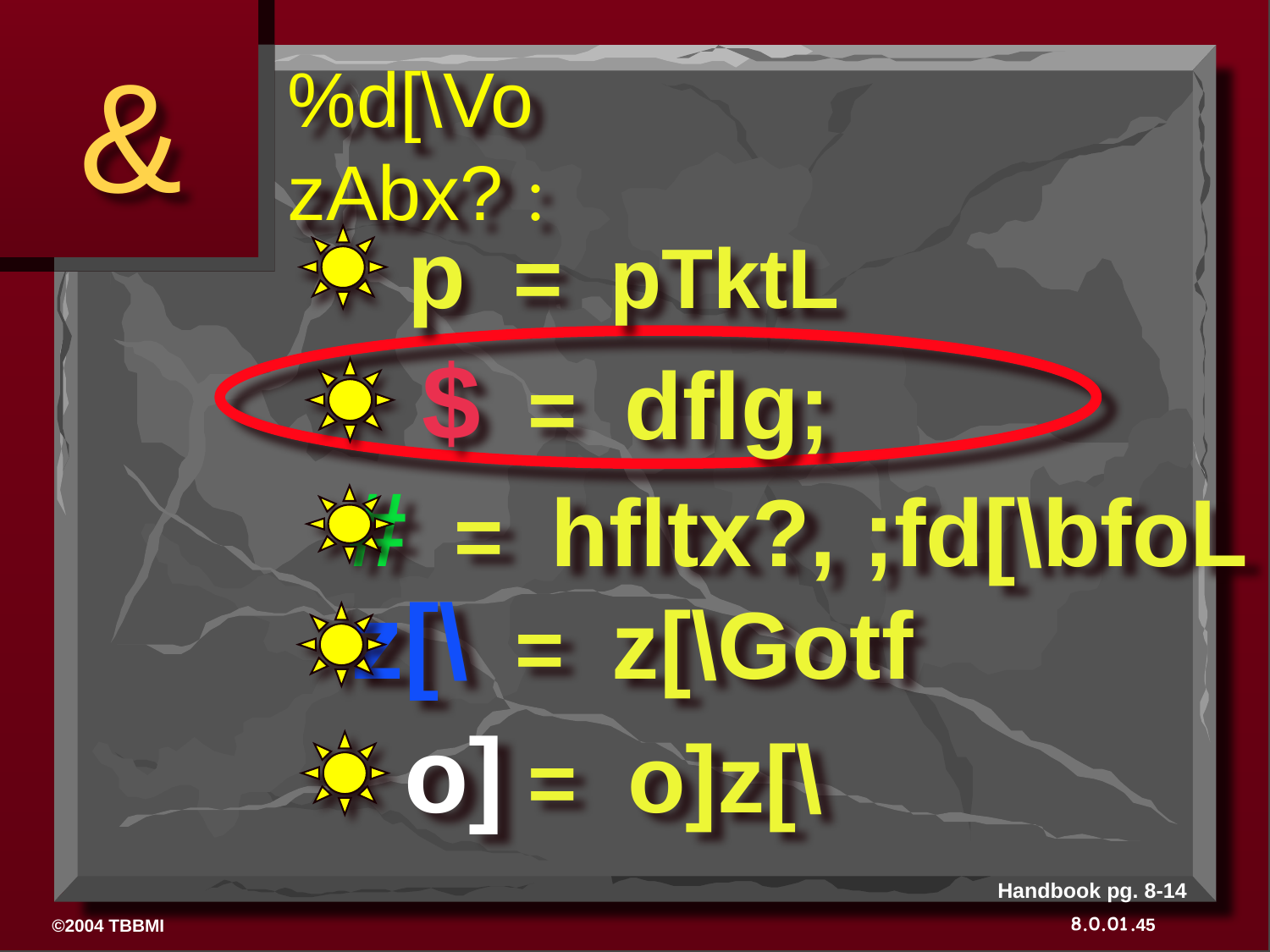

&
# %d[\Vo zAbx? :
p  =  pTktL

$  =  dflg;

   #  =  hfltx?, ;fd[\bfoL

z[\  =  z[\Gotf

o] =  o]z[\

Handbook pg. 8-14

45